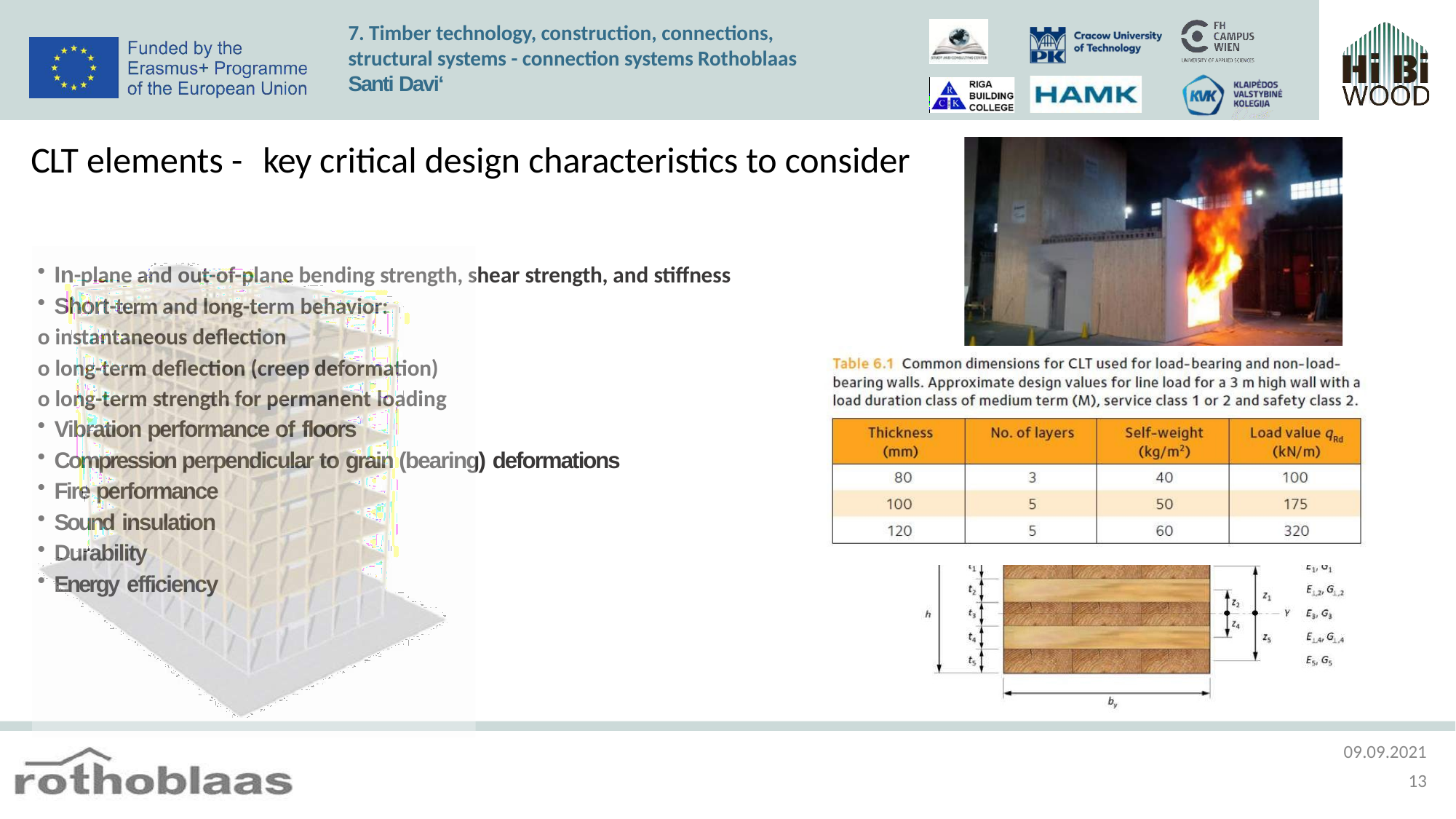

7. Timber technology, construction, connections,  structural systems - connection systems Rothoblaas  Santi Davi‘
# CLT elements -	key critical design characteristics to consider

In-plane and out-of-plane bending strength, shear strength, and stiffness
Short-term and long-term behavior:
o instantaneous deflection
o long-term deflection (creep deformation)
o long-term strength for permanent loading
Vibration performance of floors
Compression perpendicular to grain (bearing) deformations
Fire performance
Sound insulation
Durability
Energy efficiency
09.09.2021
13